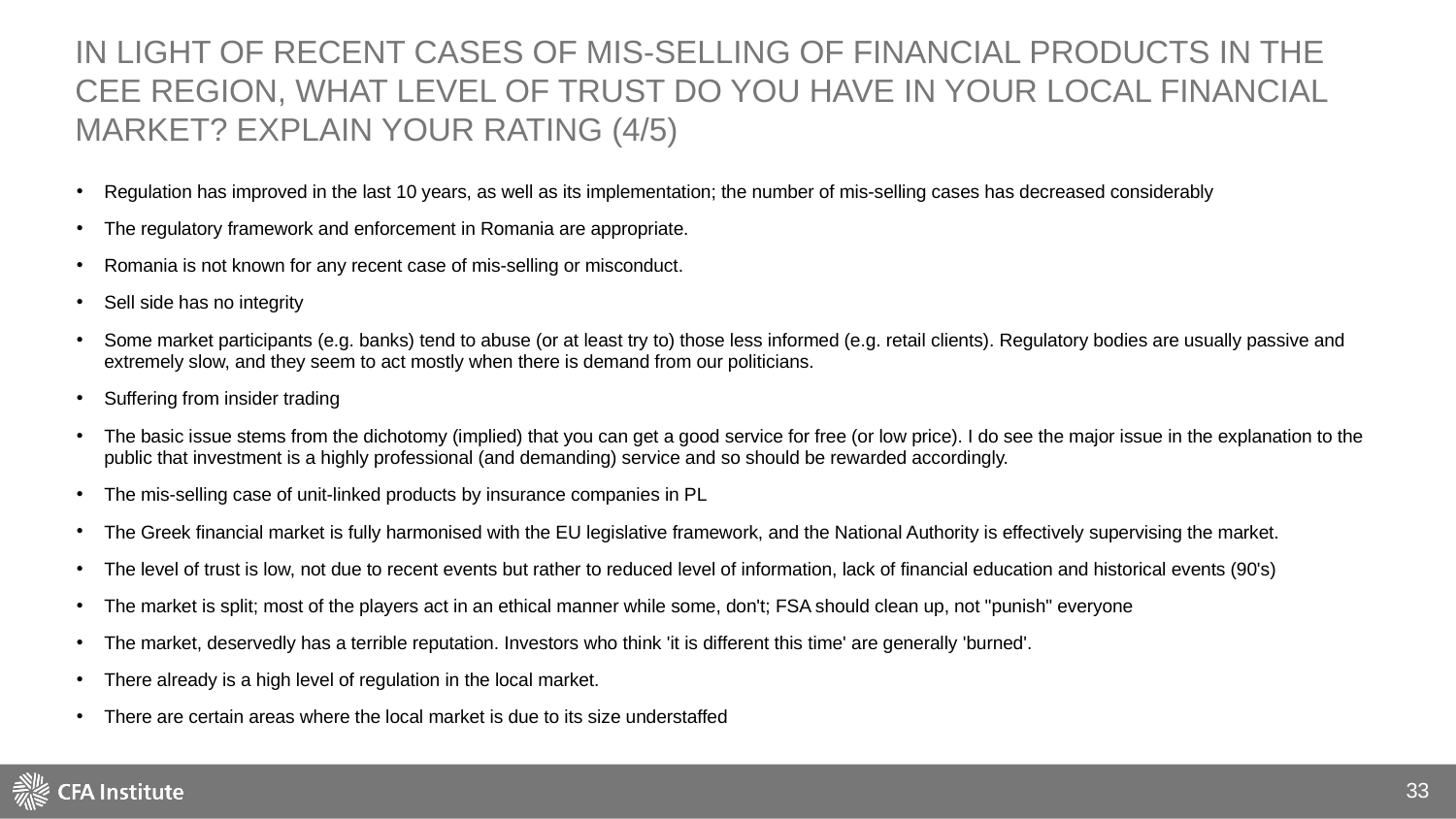

# In light of recent cases of mis-selling of financial products in the CEE region, what level of trust do you have in your local financial market? EXPLAIN YOUR RATING (4/5)
Regulation has improved in the last 10 years, as well as its implementation; the number of mis-selling cases has decreased considerably
The regulatory framework and enforcement in Romania are appropriate.
Romania is not known for any recent case of mis-selling or misconduct.
Sell side has no integrity
Some market participants (e.g. banks) tend to abuse (or at least try to) those less informed (e.g. retail clients). Regulatory bodies are usually passive and extremely slow, and they seem to act mostly when there is demand from our politicians.
Suffering from insider trading
The basic issue stems from the dichotomy (implied) that you can get a good service for free (or low price). I do see the major issue in the explanation to the public that investment is a highly professional (and demanding) service and so should be rewarded accordingly.
The mis-selling case of unit-linked products by insurance companies in PL
The Greek financial market is fully harmonised with the EU legislative framework, and the National Authority is effectively supervising the market.
The level of trust is low, not due to recent events but rather to reduced level of information, lack of financial education and historical events (90's)
The market is split; most of the players act in an ethical manner while some, don't; FSA should clean up, not "punish" everyone
The market, deservedly has a terrible reputation. Investors who think 'it is different this time' are generally 'burned'.
There already is a high level of regulation in the local market.
There are certain areas where the local market is due to its size understaffed
33